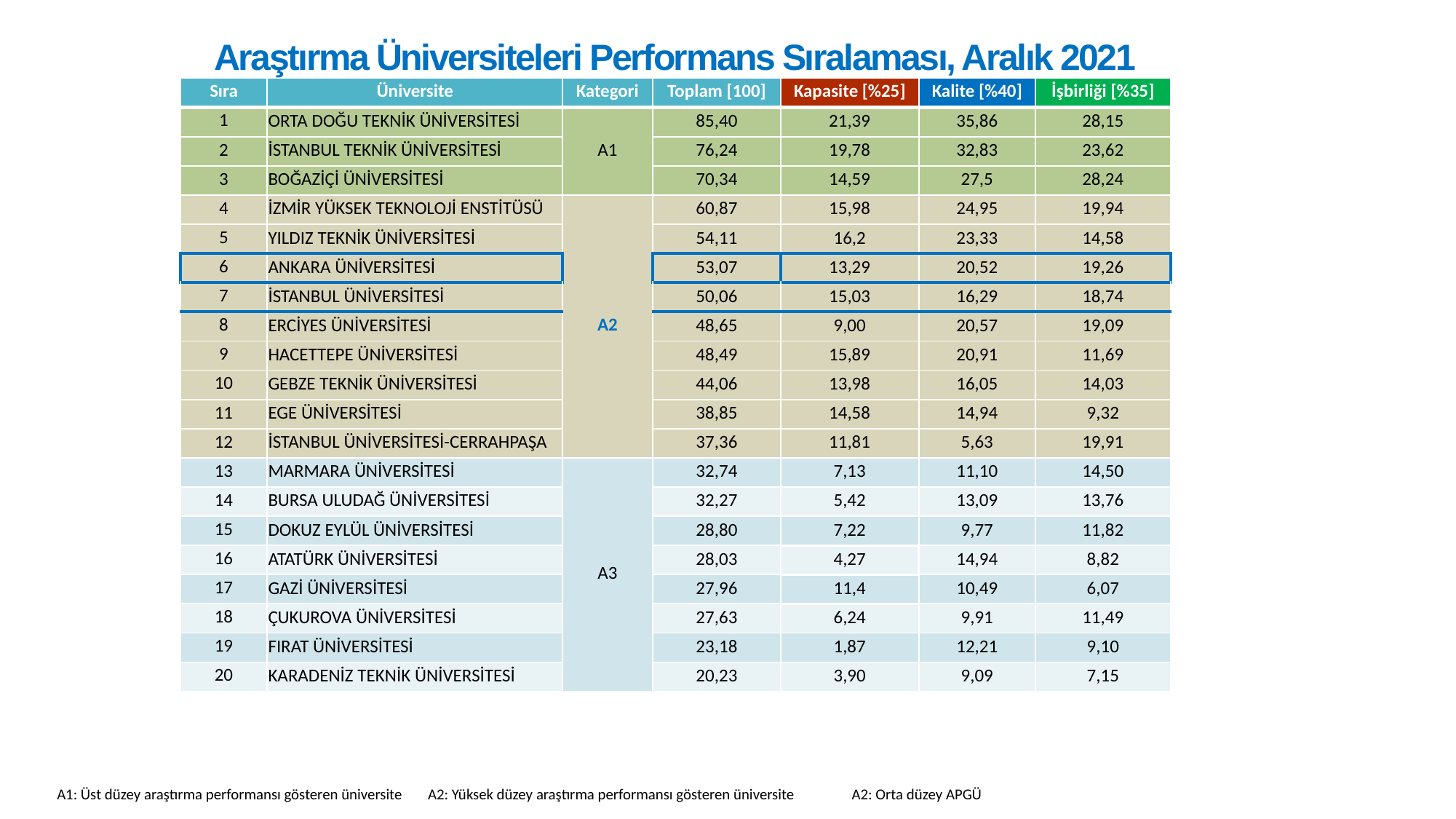

Araştırma Üniversiteleri Performans Sıralaması, Aralık 2021
| Sıra | Üniversite | Kategori | Toplam [100] | Kapasite [%25] | Kalite [%40] | İşbirliği [%35] |
| --- | --- | --- | --- | --- | --- | --- |
| 1 | ORTA DOĞU TEKNİK ÜNİVERSİTESİ | A1 | 85,40 | 21,39 | 35,86 | 28,15 |
| 2 | İSTANBUL TEKNİK ÜNİVERSİTESİ |  | 76,24 | 19,78 | 32,83 | 23,62 |
| 3 | BOĞAZİÇİ ÜNİVERSİTESİ |  | 70,34 | 14,59 | 27,5 | 28,24 |
| 4 | İZMİR YÜKSEK TEKNOLOJİ ENSTİTÜSÜ | A2 | 60,87 | 15,98 | 24,95 | 19,94 |
| 5 | YILDIZ TEKNİK ÜNİVERSİTESİ |  | 54,11 | 16,2 | 23,33 | 14,58 |
| 6 | ANKARA ÜNİVERSİTESİ |  | 53,07 | 13,29 | 20,52 | 19,26 |
| 7 | İSTANBUL ÜNİVERSİTESİ |  | 50,06 | 15,03 | 16,29 | 18,74 |
| 8 | ERCİYES ÜNİVERSİTESİ |  | 48,65 | 9,00 | 20,57 | 19,09 |
| 9 | HACETTEPE ÜNİVERSİTESİ |  | 48,49 | 15,89 | 20,91 | 11,69 |
| 10 | GEBZE TEKNİK ÜNİVERSİTESİ |  | 44,06 | 13,98 | 16,05 | 14,03 |
| 11 | EGE ÜNİVERSİTESİ |  | 38,85 | 14,58 | 14,94 | 9,32 |
| 12 | İSTANBUL ÜNİVERSİTESİ-CERRAHPAŞA |  | 37,36 | 11,81 | 5,63 | 19,91 |
| 13 | MARMARA ÜNİVERSİTESİ | A3 | 32,74 | 7,13 | 11,10 | 14,50 |
| 14 | BURSA ULUDAĞ ÜNİVERSİTESİ |  | 32,27 | 5,42 | 13,09 | 13,76 |
| 15 | DOKUZ EYLÜL ÜNİVERSİTESİ |  | 28,80 | 7,22 | 9,77 | 11,82 |
| 16 | ATATÜRK ÜNİVERSİTESİ |  | 28,03 | 4,27 | 14,94 | 8,82 |
| 17 | GAZİ ÜNİVERSİTESİ |  | 27,96 | 11,4 | 10,49 | 6,07 |
| 18 | ÇUKUROVA ÜNİVERSİTESİ |  | 27,63 | 6,24 | 9,91 | 11,49 |
| 19 | FIRAT ÜNİVERSİTESİ |  | 23,18 | 1,87 | 12,21 | 9,10 |
| 20 | KARADENİZ TEKNİK ÜNİVERSİTESİ |  | 20,23 | 3,90 | 9,09 | 7,15 |
A1: Üst düzey araştırma performansı gösteren üniversite
A2: Yüksek düzey araştırma performansı gösteren üniversite
A2: Orta düzey APGÜ